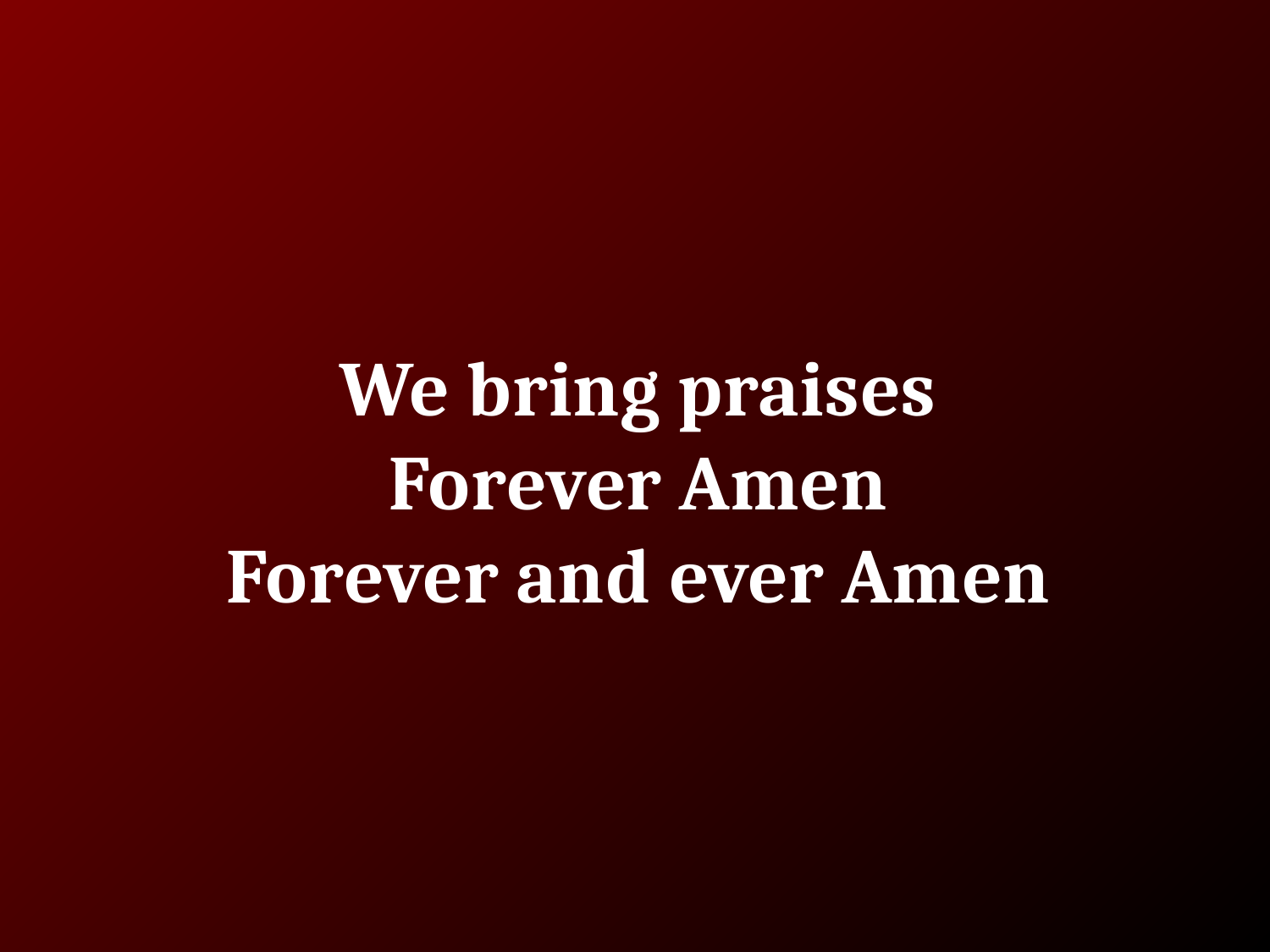

# We bring praises
Forever Amen
Forever and ever Amen